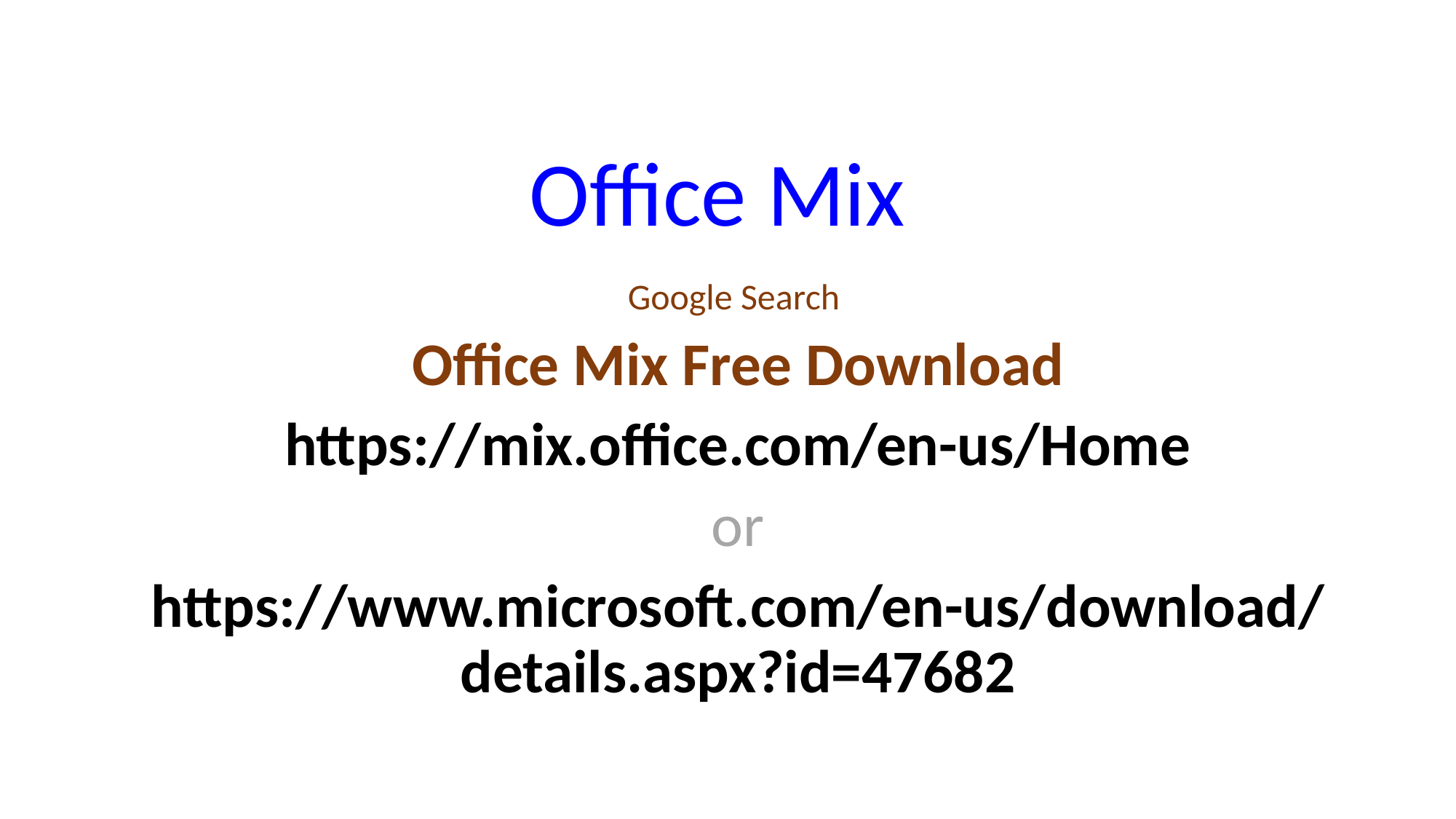

# Office Mix
Google Search
Office Mix Free Download
https://mix.office.com/en-us/Home
or
https://www.microsoft.com/en-us/download/details.aspx?id=47682